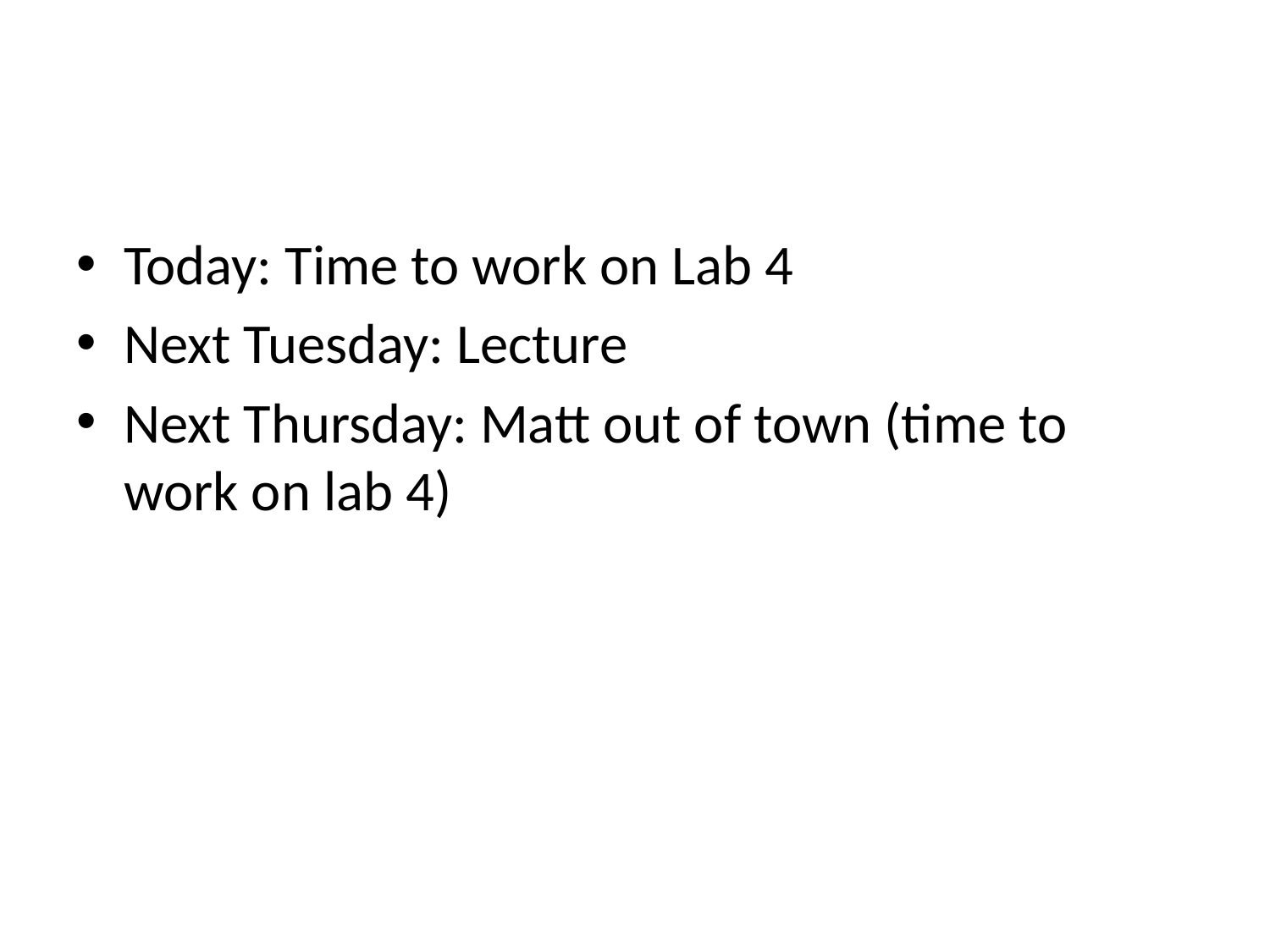

#
Today: Time to work on Lab 4
Next Tuesday: Lecture
Next Thursday: Matt out of town (time to work on lab 4)